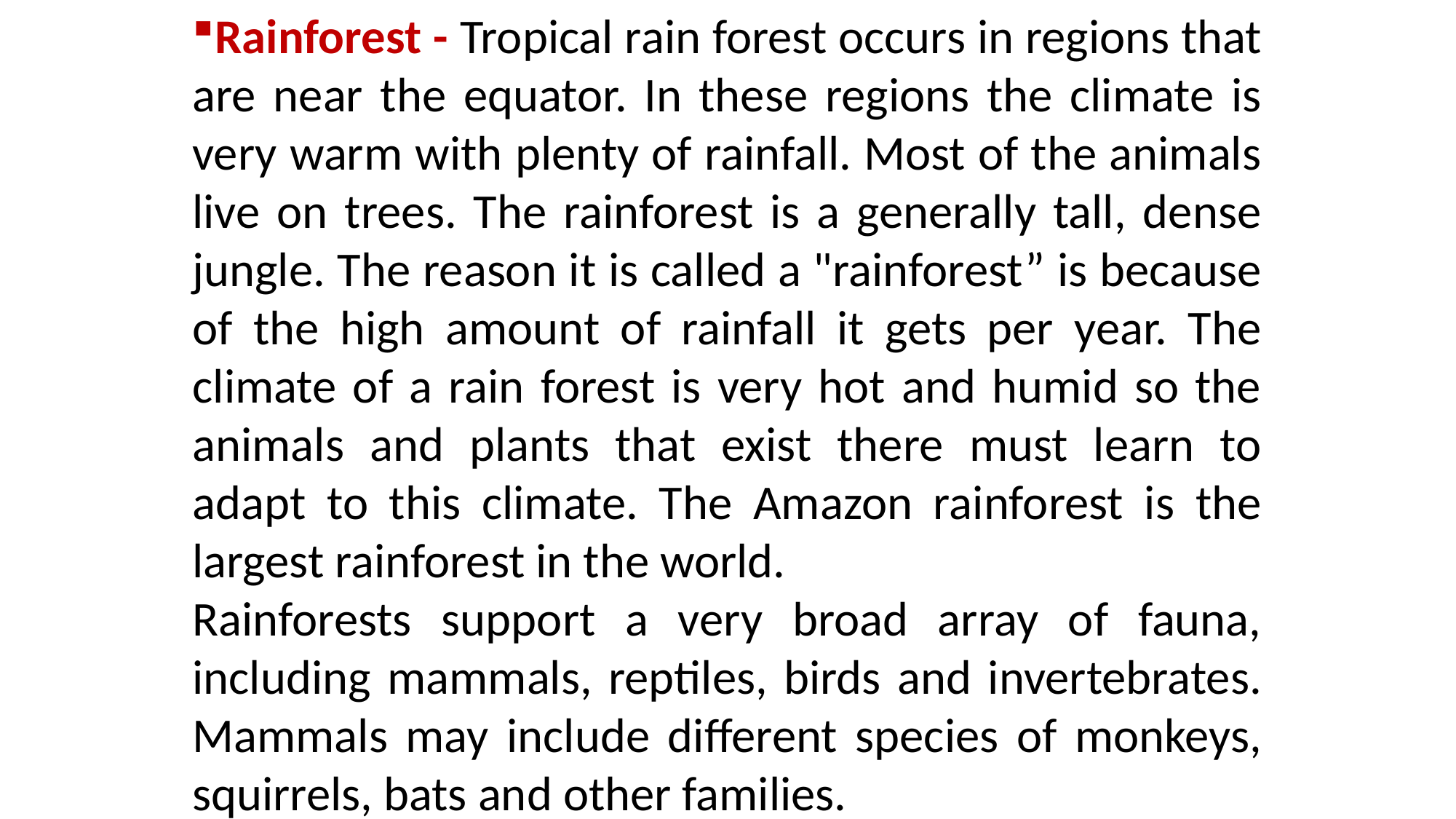

Rainforest - Tropical rain forest occurs in regions that are near the equator. In these regions the climate is very warm with plenty of rainfall. Most of the animals live on trees. The rainforest is a generally tall, dense jungle. The reason it is called a "rainforest” is because of the high amount of rainfall it gets per year. The climate of a rain forest is very hot and humid so the animals and plants that exist there must learn to adapt to this climate. The Amazon rainforest is the largest rainforest in the world.
Rainforests support a very broad array of fauna, including mammals, reptiles, birds and invertebrates. Mammals may include different species of monkeys, squirrels, bats and other families.